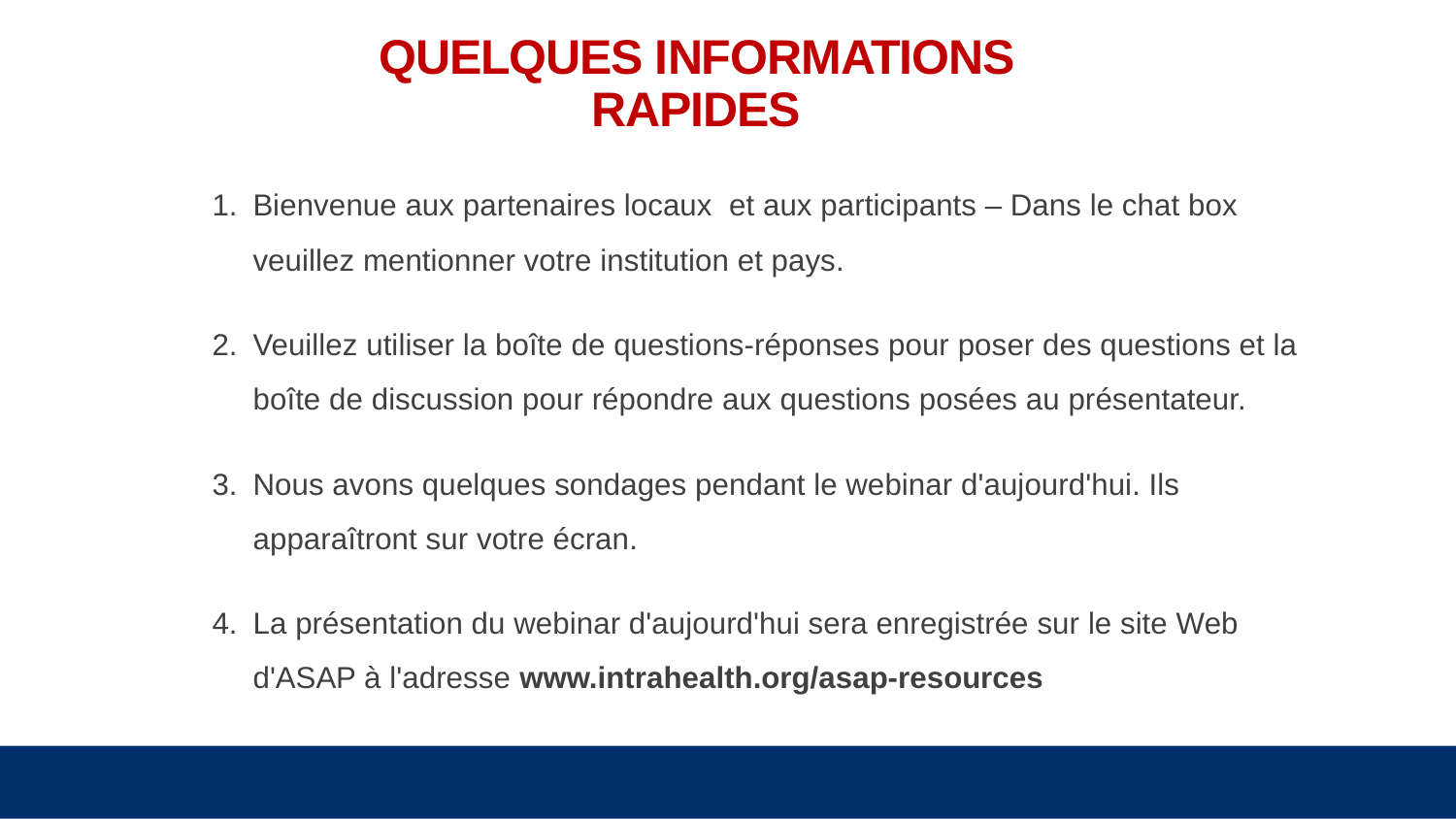

QUELQUES INFORMATIONS RAPIDES
Bienvenue aux partenaires locaux  et aux participants – Dans le chat box veuillez mentionner votre institution et pays.
Veuillez utiliser la boîte de questions-réponses pour poser des questions et la boîte de discussion pour répondre aux questions posées au présentateur.
Nous avons quelques sondages pendant le webinar d'aujourd'hui. Ils apparaîtront sur votre écran.
La présentation du webinar d'aujourd'hui sera enregistrée sur le site Web d'ASAP à l'adresse www.intrahealth.org/asap-resources